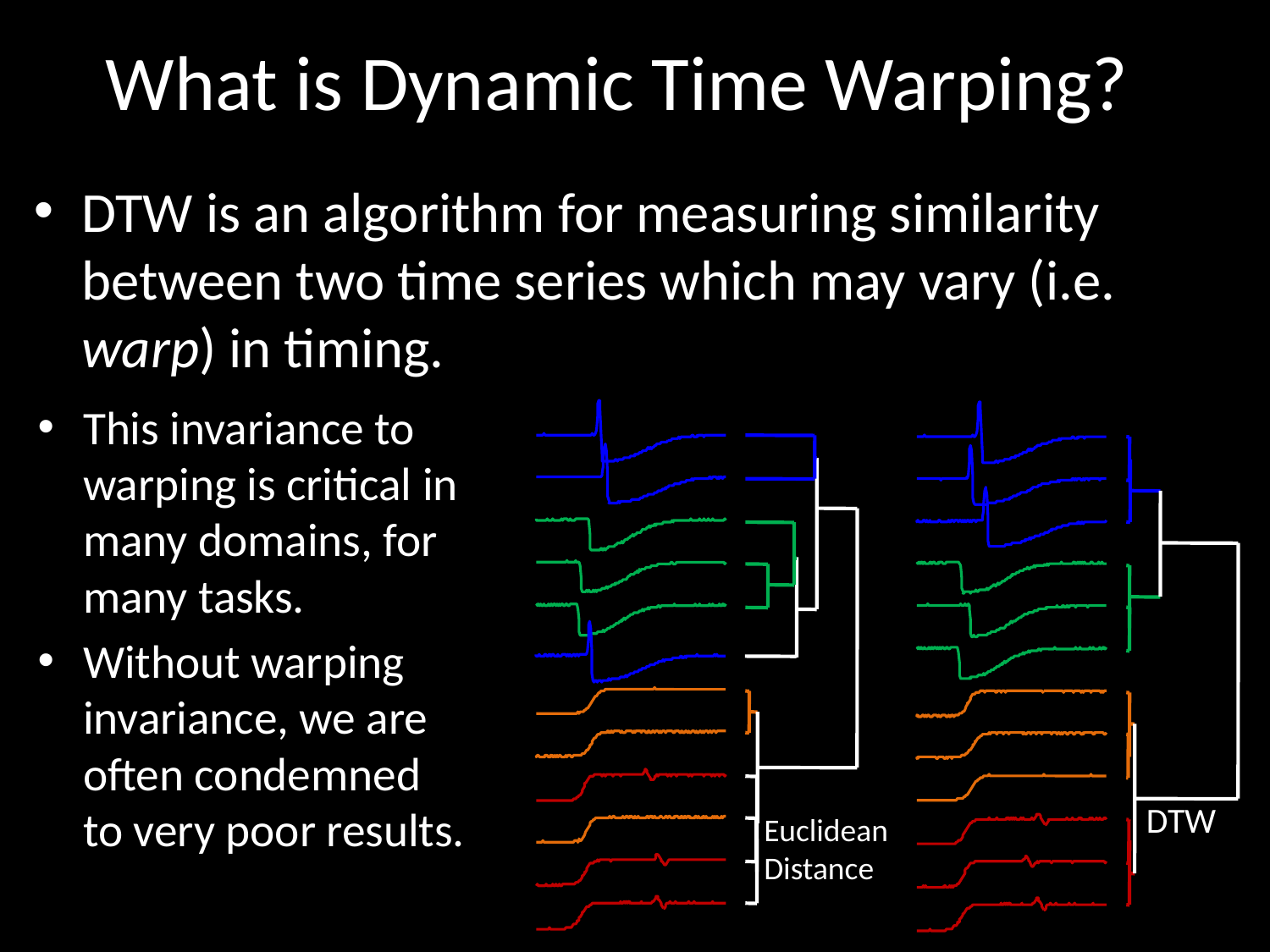

# What is Dynamic Time Warping?
DTW is an algorithm for measuring similarity between two time series which may vary (i.e. warp) in timing.
This invariance to warping is critical in many domains, for many tasks.
Without warping invariance, we are often condemned to very poor results.

DTW

Euclidean Distance